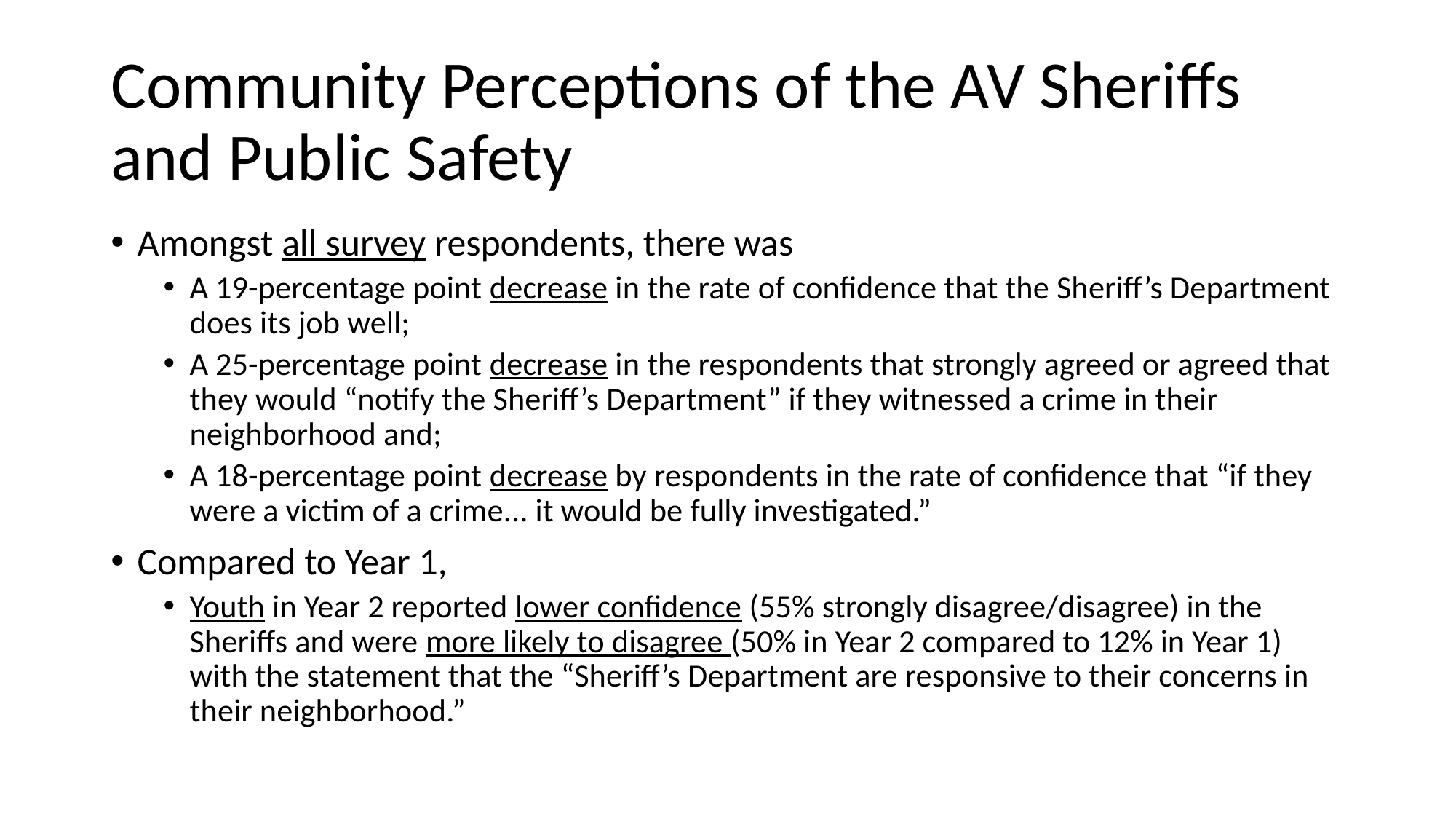

# Community Perceptions of the AV Sheriffs and Public Safety
Amongst all survey respondents, there was
A 19-percentage point decrease in the rate of confidence that the Sheriff’s Department does its job well;
A 25-percentage point decrease in the respondents that strongly agreed or agreed that they would “notify the Sheriff’s Department” if they witnessed a crime in their neighborhood and;
A 18-percentage point decrease by respondents in the rate of confidence that “if they were a victim of a crime... it would be fully investigated.”
Compared to Year 1,
Youth in Year 2 reported lower confidence (55% strongly disagree/disagree) in the Sheriffs and were more likely to disagree (50% in Year 2 compared to 12% in Year 1) with the statement that the “Sheriff’s Department are responsive to their concerns in their neighborhood.”